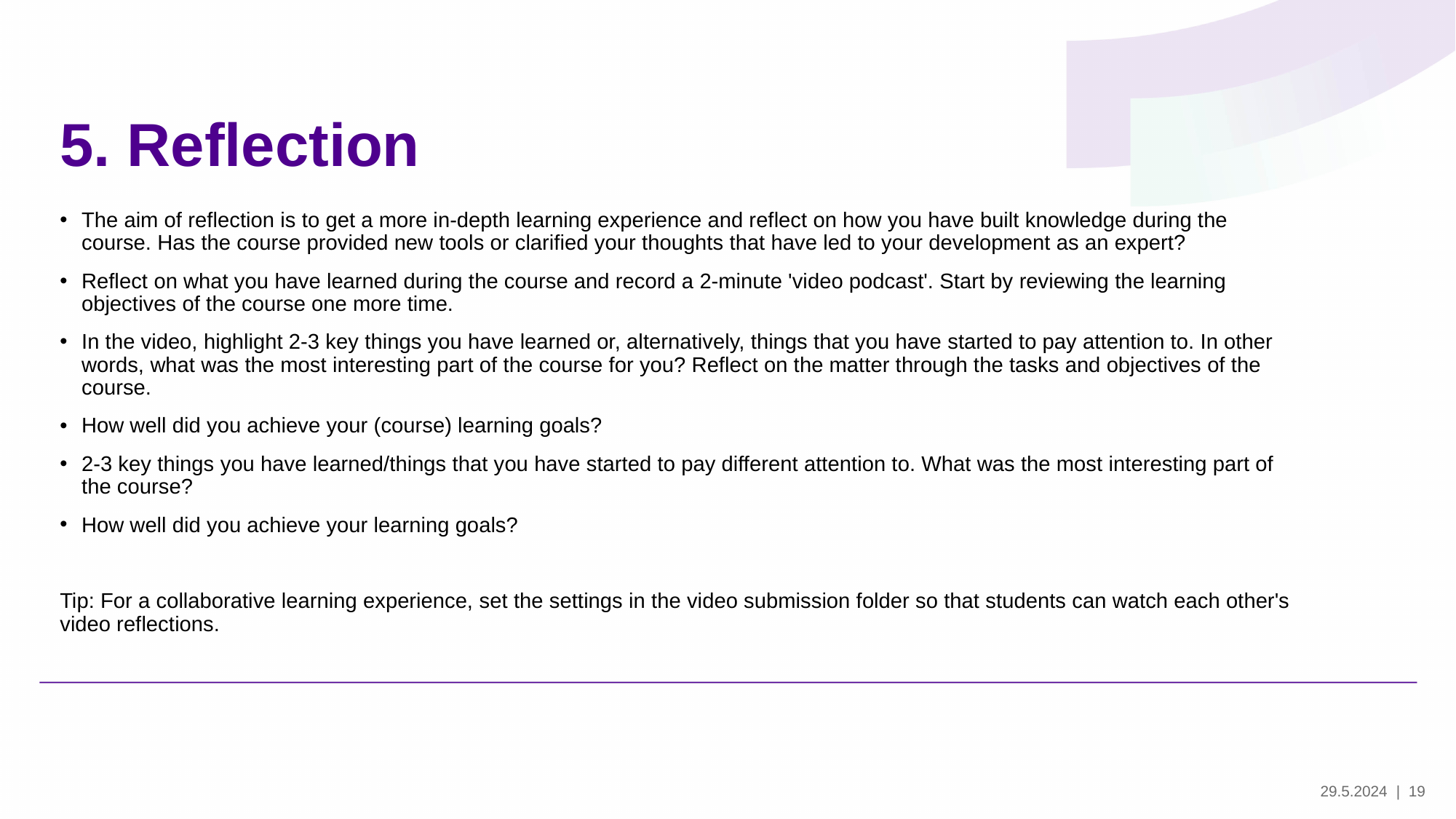

# 5. Reflection
The aim of reflection is to get a more in-depth learning experience and reflect on how you have built knowledge during the course. Has the course provided new tools or clarified your thoughts that have led to your development as an expert?
Reflect on what you have learned during the course and record a 2-minute 'video podcast'. Start by reviewing the learning objectives of the course one more time.
In the video, highlight 2-3 key things you have learned or, alternatively, things that you have started to pay attention to. In other words, what was the most interesting part of the course for you? Reflect on the matter through the tasks and objectives of the course.
How well did you achieve your (course) learning goals?
2-3 key things you have learned/things that you have started to pay different attention to. What was the most interesting part of the course?
How well did you achieve your learning goals?

Tip: For a collaborative learning experience, set the settings in the video submission folder so that students can watch each other's video reflections.
29.5.2024
|  19